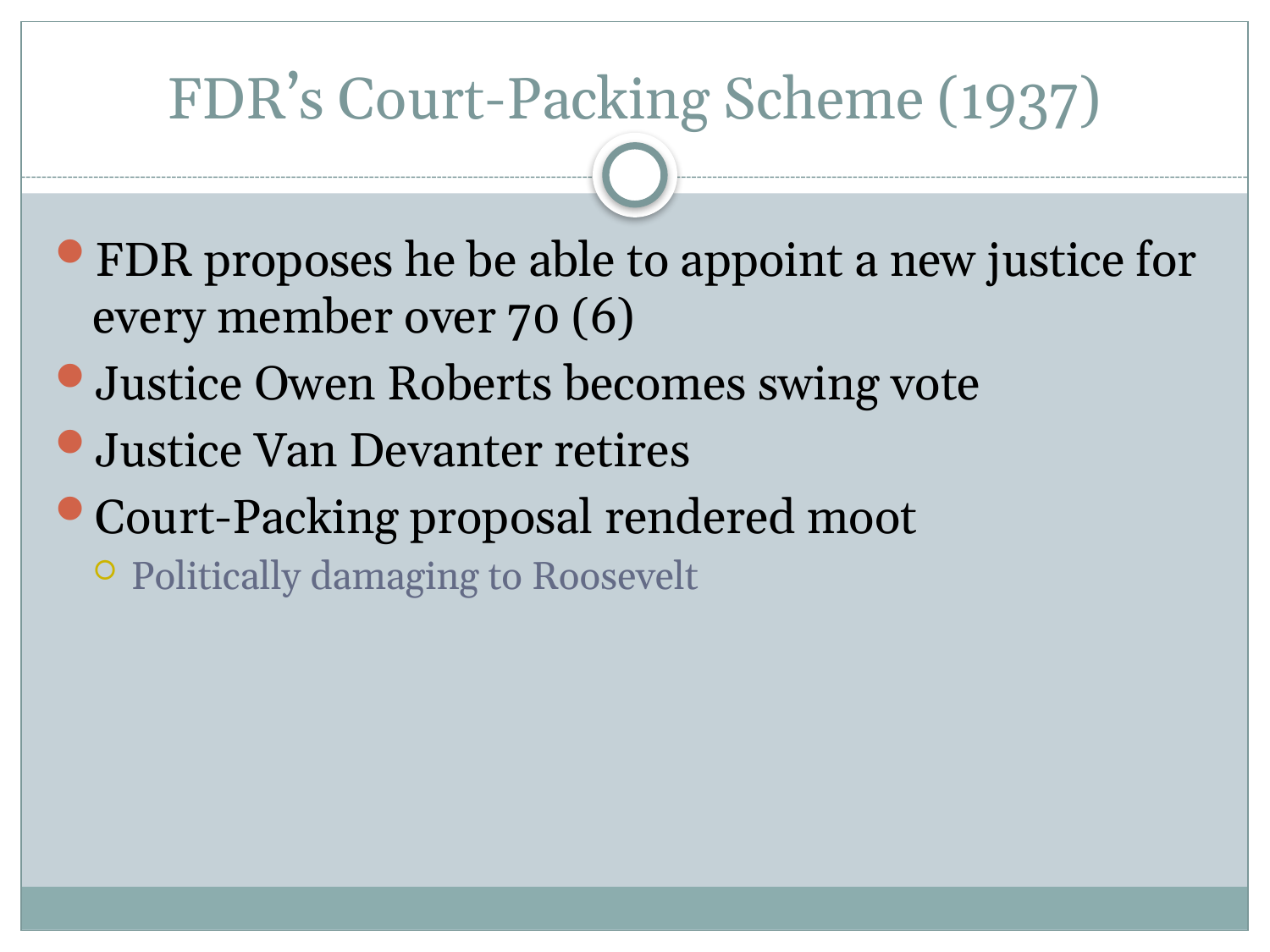

# FDR’s Court-Packing Scheme (1937)
FDR proposes he be able to appoint a new justice for every member over 70 (6)
Justice Owen Roberts becomes swing vote
Justice Van Devanter retires
Court-Packing proposal rendered moot
Politically damaging to Roosevelt